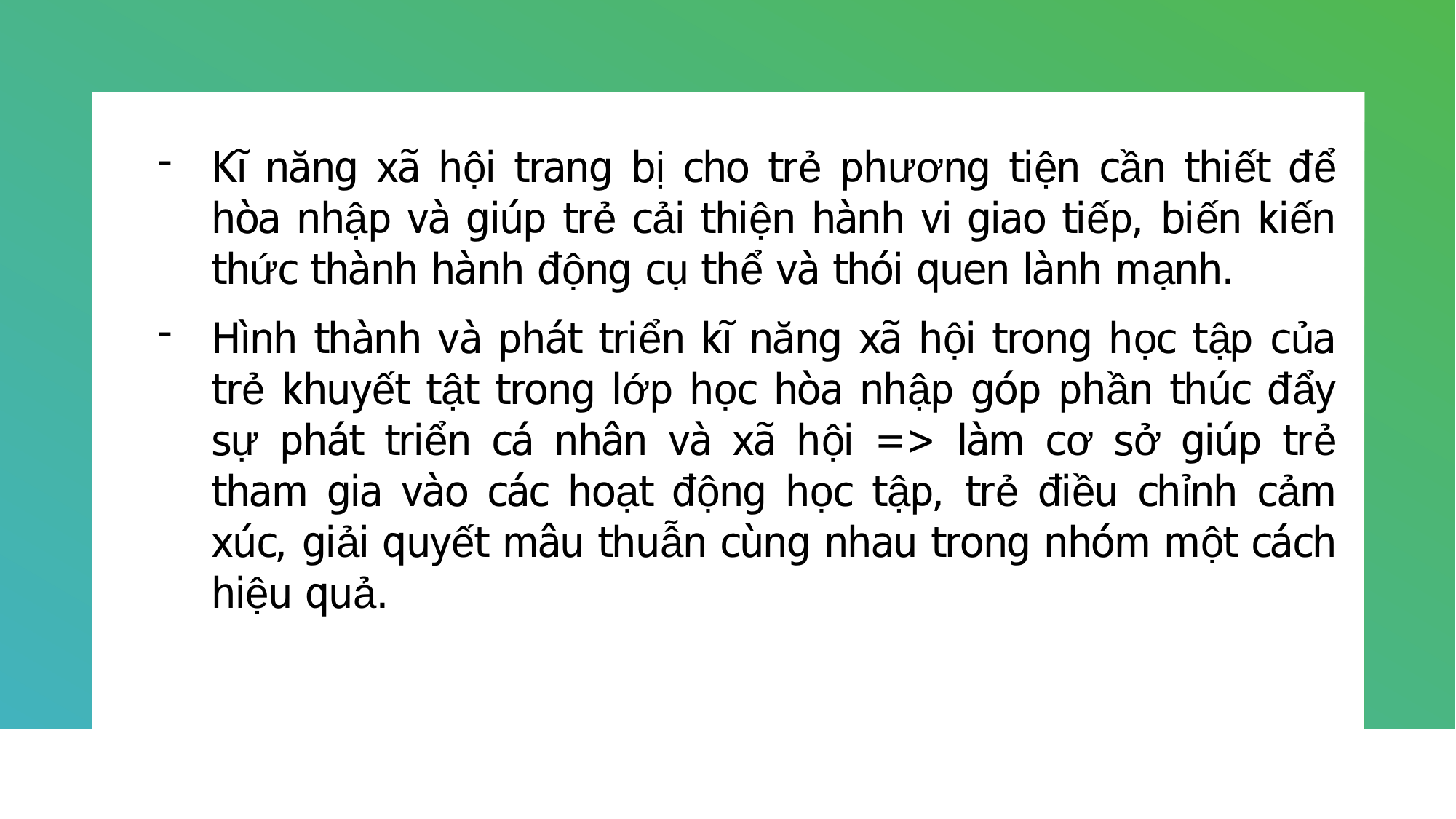

Kĩ năng xã hội trang bị cho trẻ phương tiện cần thiết để hòa nhập và giúp trẻ cải thiện hành vi giao tiếp, biến kiến thức thành hành động cụ thể và thói quen lành mạnh.
Hình thành và phát triển kĩ năng xã hội trong học tập của trẻ khuyết tật trong lớp học hòa nhập góp phần thúc đẩy sự phát triển cá nhân và xã hội => làm cơ sở giúp trẻ tham gia vào các hoạt động học tập, trẻ điều chỉnh cảm xúc, giải quyết mâu thuẫn cùng nhau trong nhóm một cách hiệu quả.